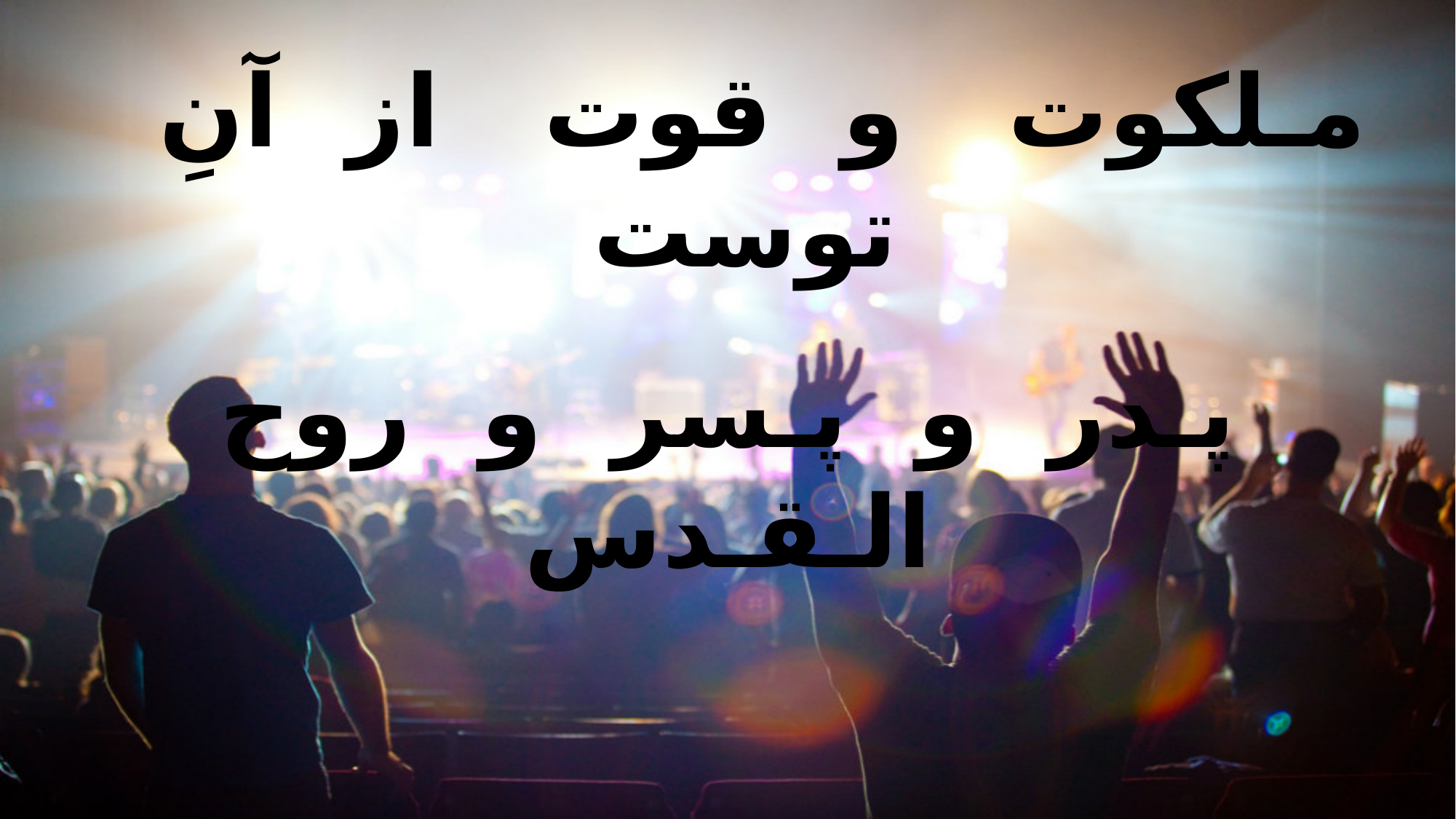

مـلکوت   و  قوت   از  آنِ   توست

پـدر  و  پـسر  و  روح الـقـدس